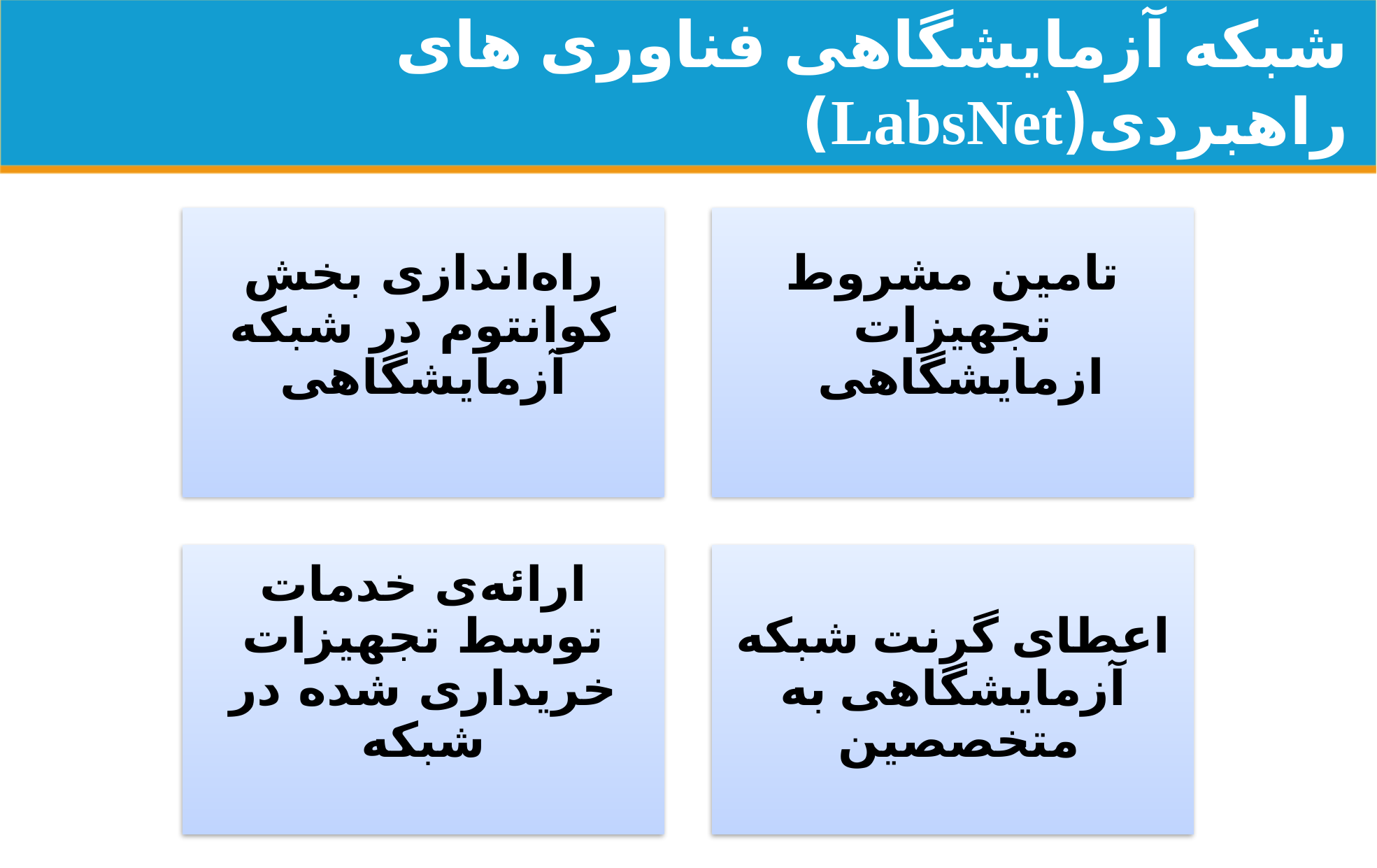

شبکه آزمایشگاهی فناوری های راهبردی(LabsNet)
راه‌اندازی بخش کوانتوم در شبکه آزمایشگاهی
تامین مشروط تجهیزات ازمایشگاهی
ارائه‌ی خدمات توسط تجهیزات خریداری شده در شبکه
اعطای گرنت شبکه آزمایشگاهی به متخصصین